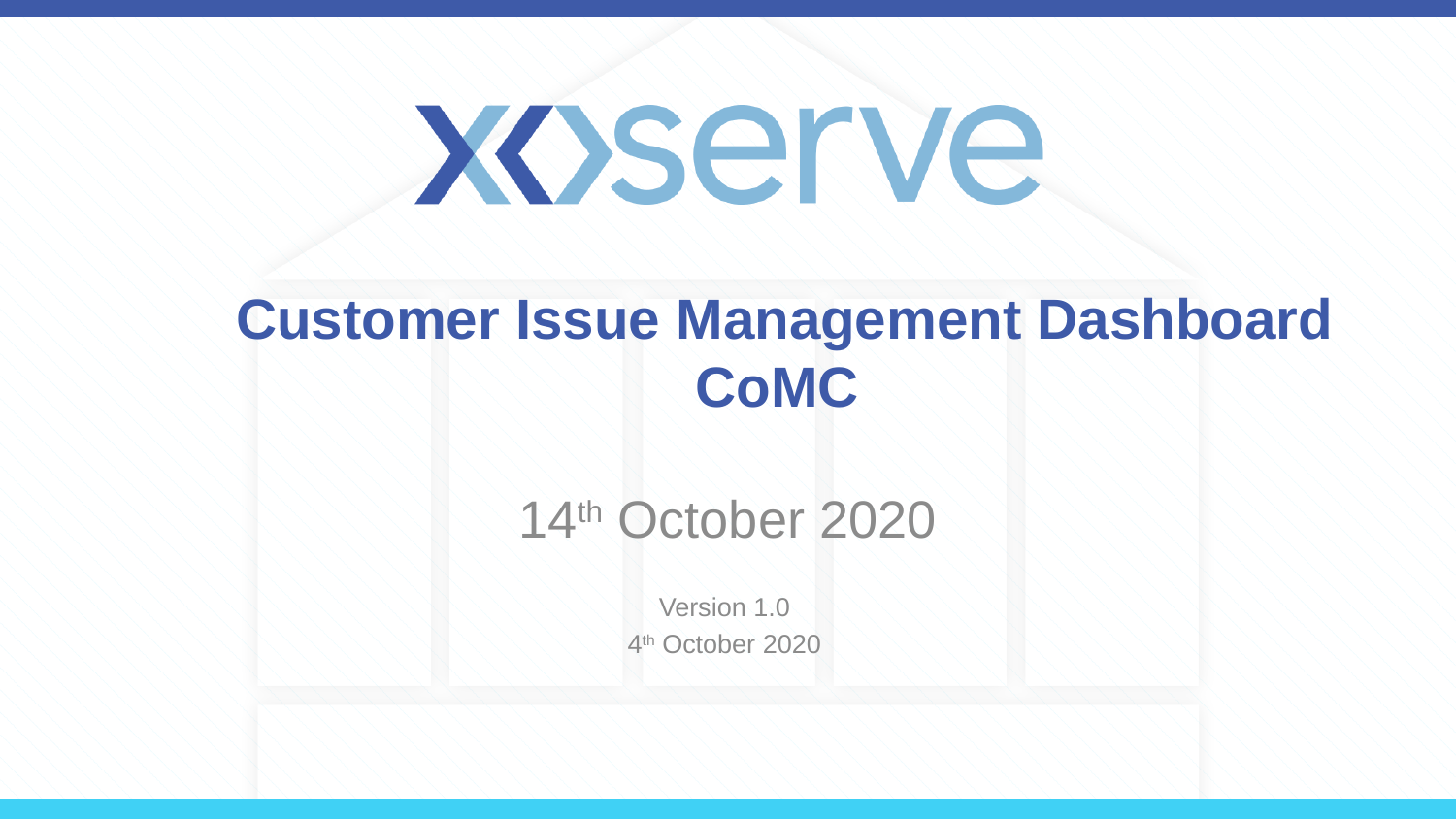

# Customer Issue Management Dashboard CoMC

14th October 2020

Version 1.0
4th October 2020